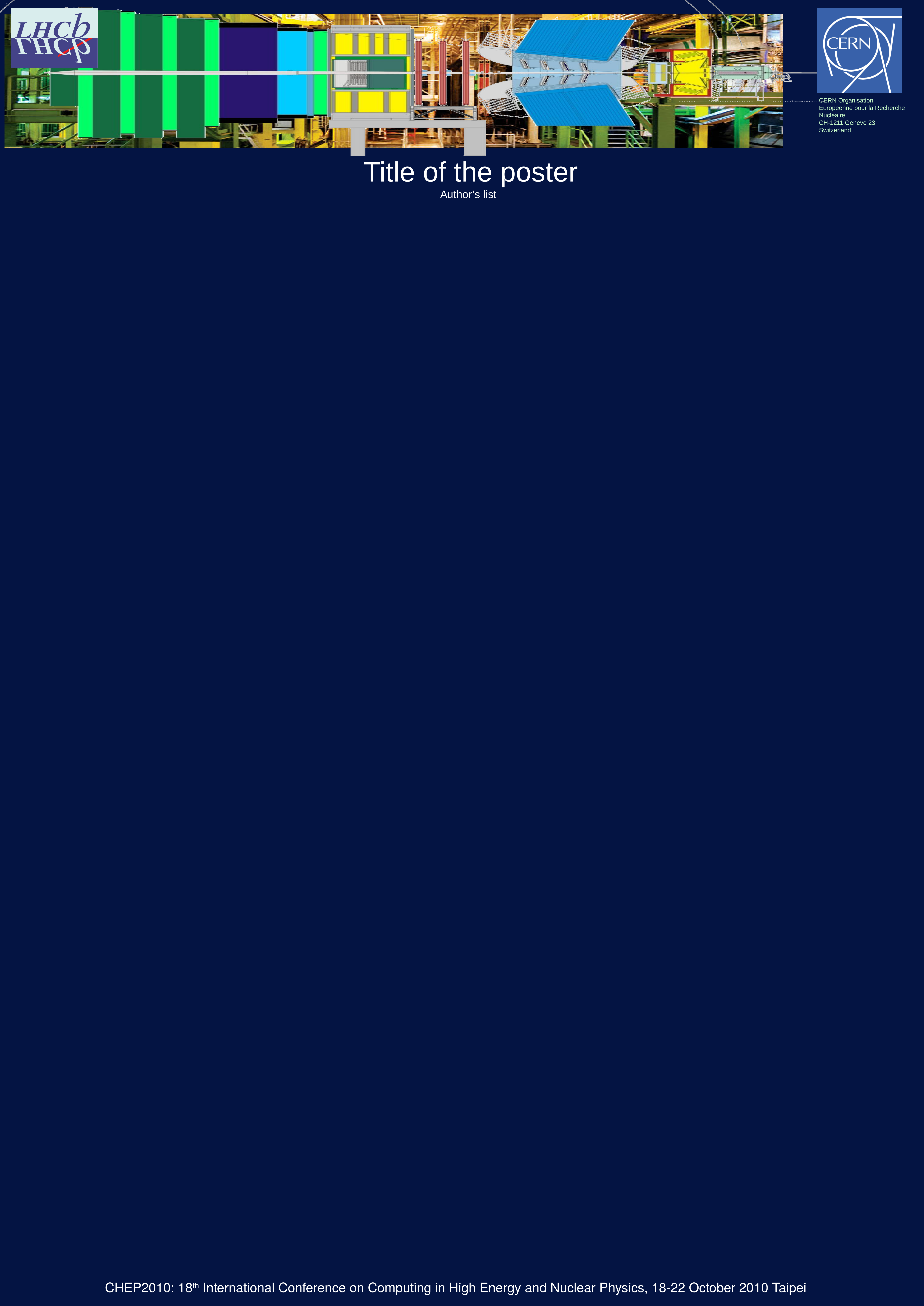

Title of the poster
Author’s list
CHEP2010: 18th International Conference on Computing in High Energy and Nuclear Physics, 18-22 October 2010 Taipei